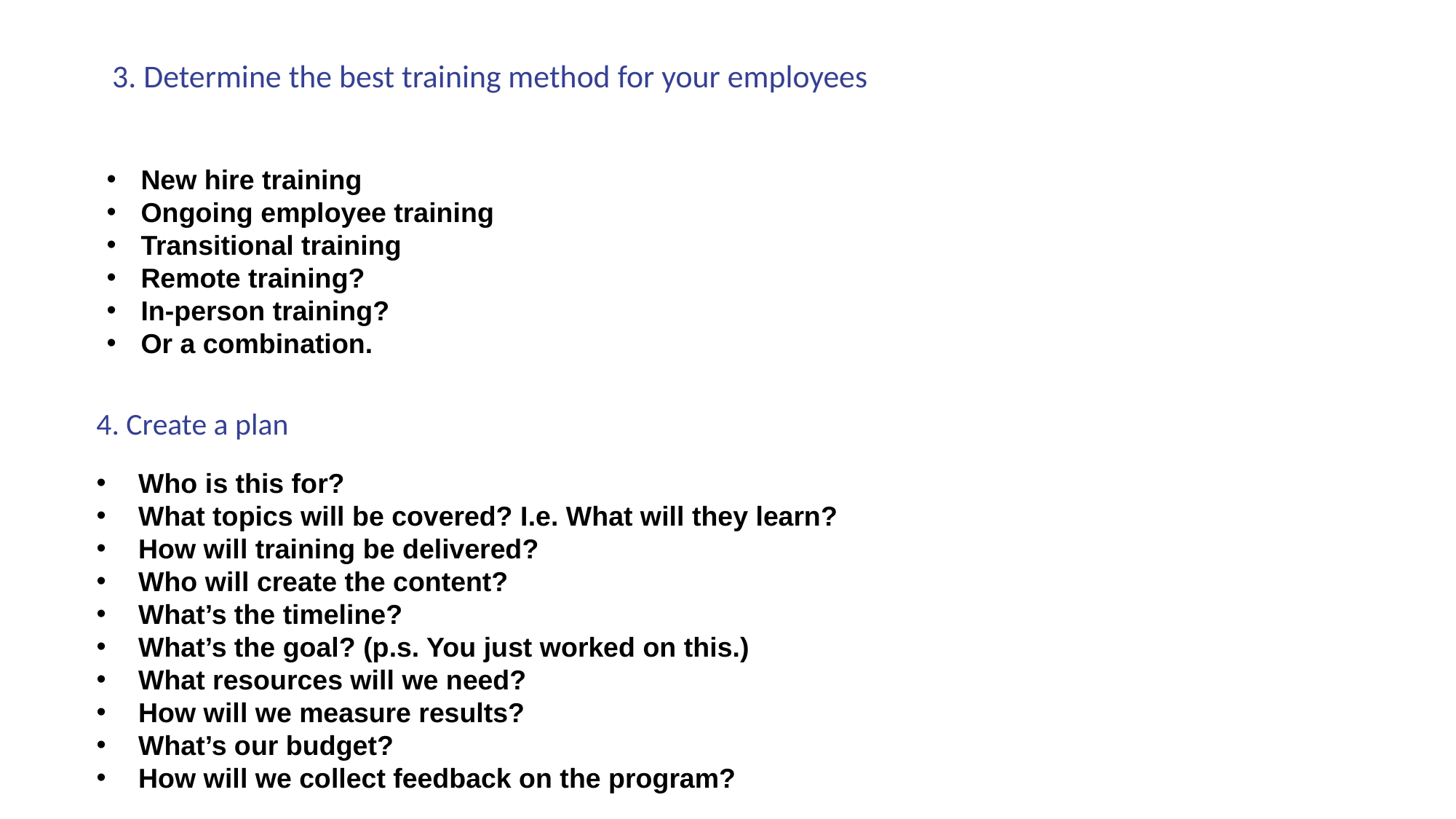

3. Determine the best training method for your employees
New hire training
Ongoing employee training
Transitional training
Remote training?
In-person training?
Or a combination.
4. Create a plan
 Who is this for?
 What topics will be covered? I.e. What will they learn?
 How will training be delivered?
 Who will create the content?
 What’s the timeline?
 What’s the goal? (p.s. You just worked on this.)
 What resources will we need?
 How will we measure results?
 What’s our budget?
 How will we collect feedback on the program?